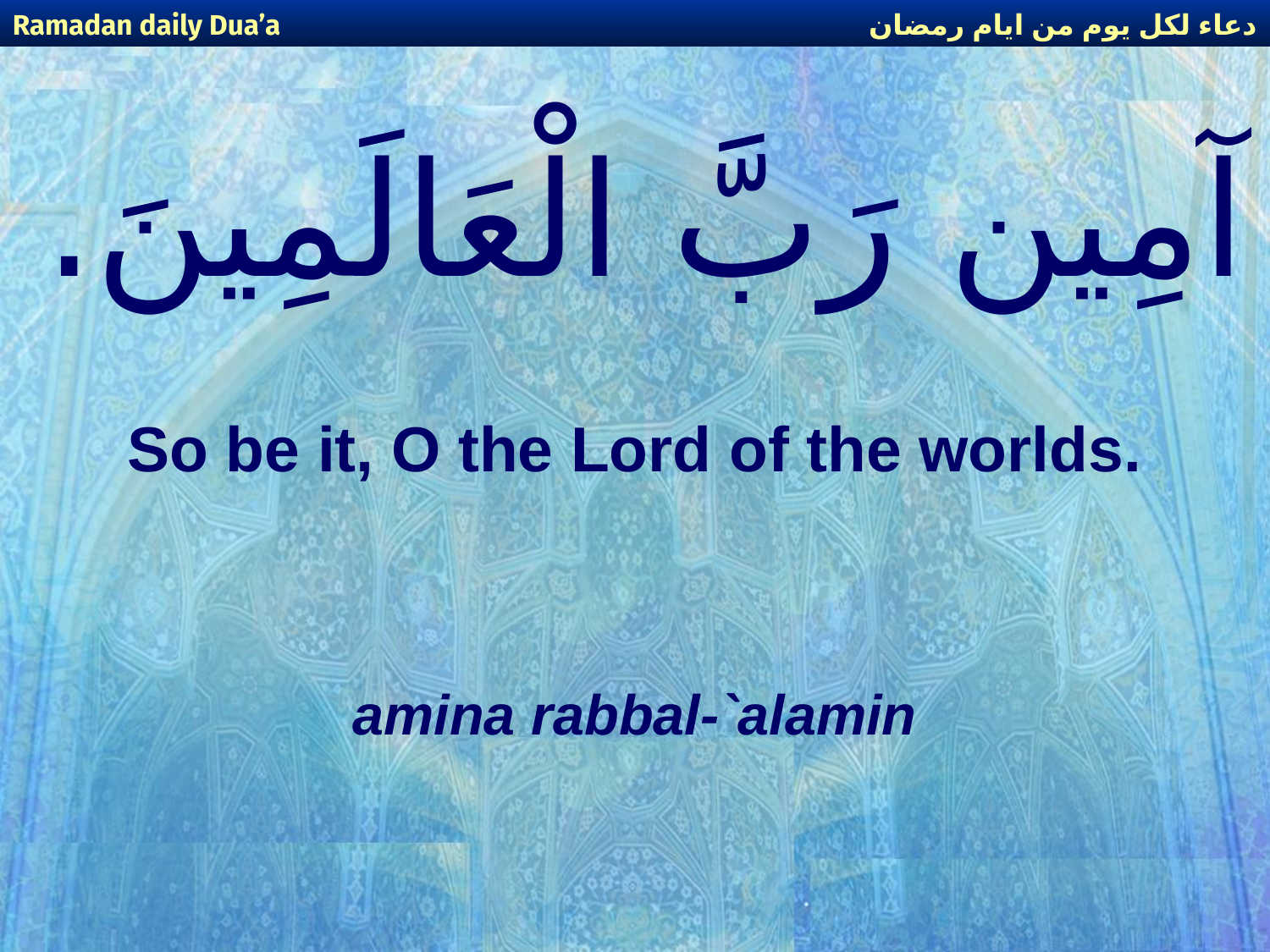

دعاء لكل يوم من ايام رمضان
Ramadan daily Dua’a
# آمِين رَبَّ الْعَالَمِينَ.
So be it, O the Lord of the worlds.
amina rabbal-`alamin